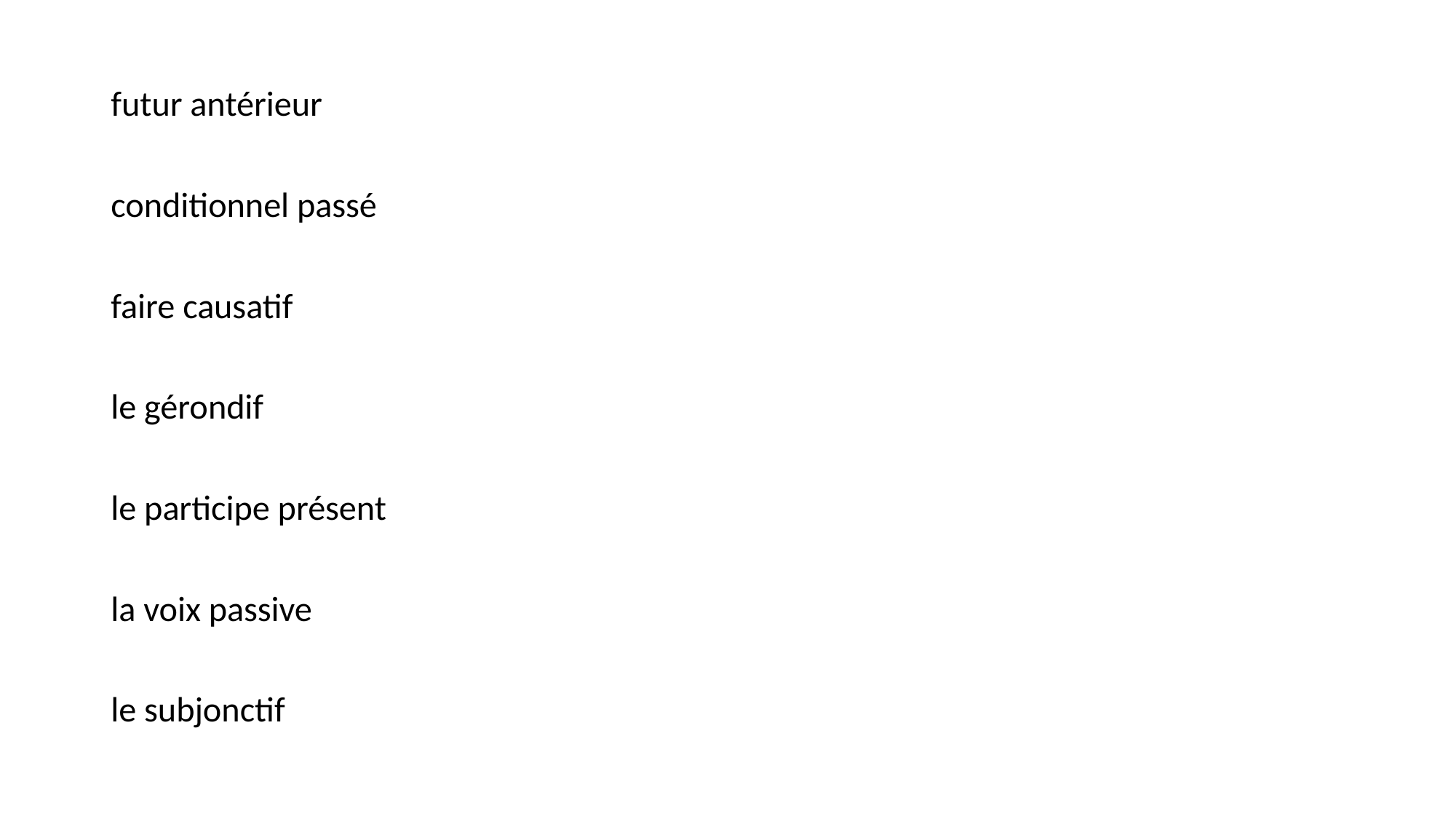

#
futur antérieur

conditionnel passé

faire causatif

le gérondif

le participe présent

la voix passive

le subjonctif